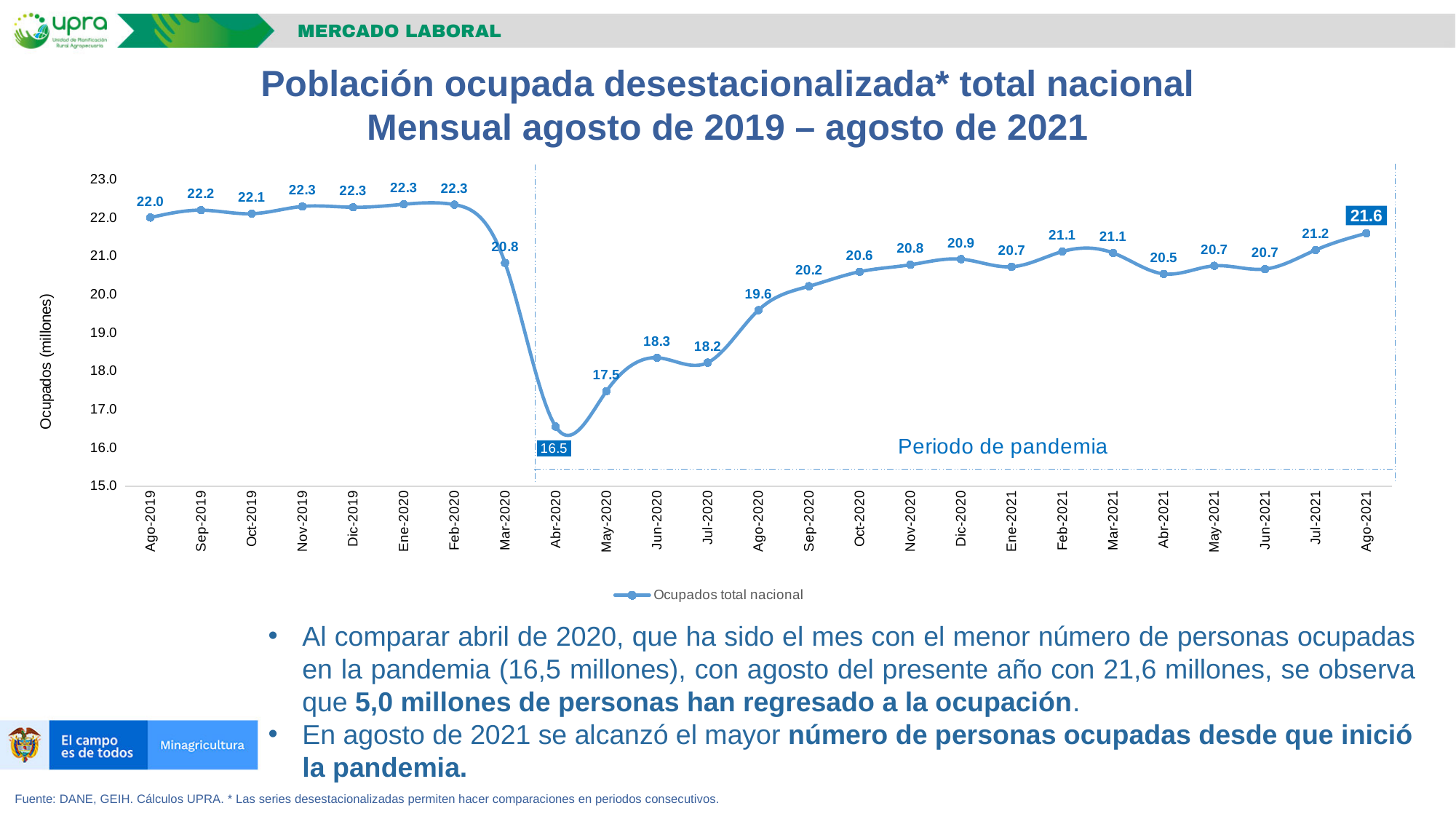

MERCADO LABORAL
Población ocupada desestacionalizada* total nacional
Mensual agosto de 2019 – agosto de 2021

### Chart

| Category | Ocupados total nacional |
|---|---|
| Ago-2019 | 21.99586466003608 |
| Sep-2019 | 22.18806516598228 |
| Oct-2019 | 22.09568208113253 |
| Nov-2019 | 22.28496665229165 |
| Dic-2019 | 22.263635877001487 |
| Ene-2020 | 22.34137196321685 |
| Feb-2020 | 22.33280614067798 |
| Mar-2020 | 20.81360362549974 |
| Abr-2020 | 16.54884094553133 |
| May-2020 | 17.47081999639918 |
| Jun-2020 | 18.34399357778734 |
| Jul-2020 | 18.21757608462438 |
| Ago-2020 | 19.58277501119887 |
| Sep-2020 | 20.20667224921813 |
| Oct-2020 | 20.585337374710992 |
| Nov-2020 | 20.76563132807603 |
| Dic-2020 | 20.912272693577894 |
| Ene-2021 | 20.71374890882682 |
| Feb-2021 | 21.11047418786994 |
| Mar-2021 | 21.07470239929611 |
| Abr-2021 | 20.52845429784022 |
| May-2021 | 20.73840435632667 |
| Jun-2021 | 20.65420164239831 |
| Jul-2021 | 21.15083075361907 |
| Ago-2021 | 21.586624658157277 |
Al comparar abril de 2020, que ha sido el mes con el menor número de personas ocupadas en la pandemia (16,5 millones), con agosto del presente año con 21,6 millones, se observa que 5,0 millones de personas han regresado a la ocupación.
En agosto de 2021 se alcanzó el mayor número de personas ocupadas desde que inició la pandemia.
Fuente: DANE, GEIH. Cálculos UPRA. * Las series desestacionalizadas permiten hacer comparaciones en periodos consecutivos.